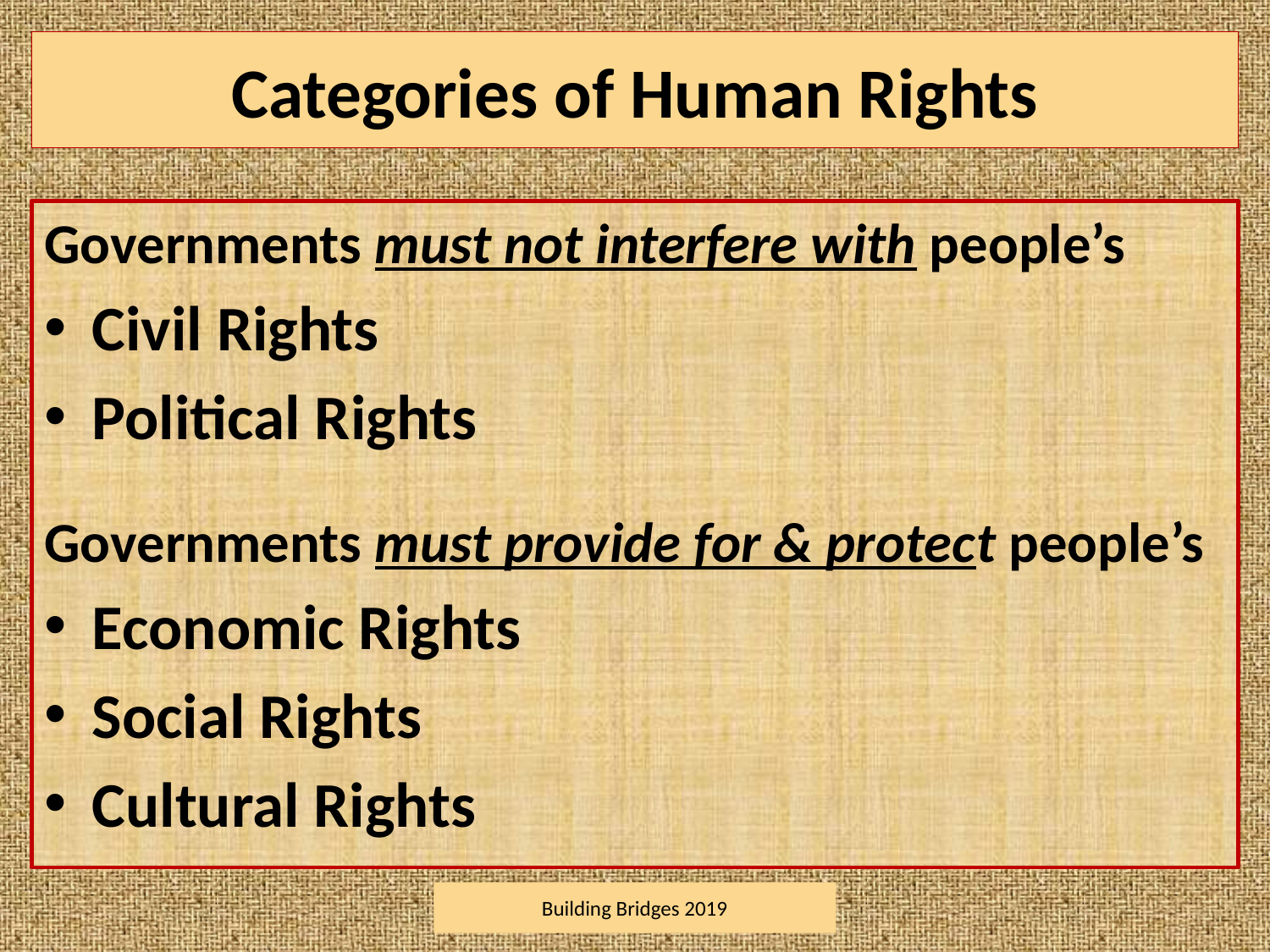

# Categories of Human Rights
Governments must not interfere with people’s
Civil Rights
Political Rights

Governments must provide for & protect people’s
Economic Rights
Social Rights
Cultural Rights

Building Bridges 2019